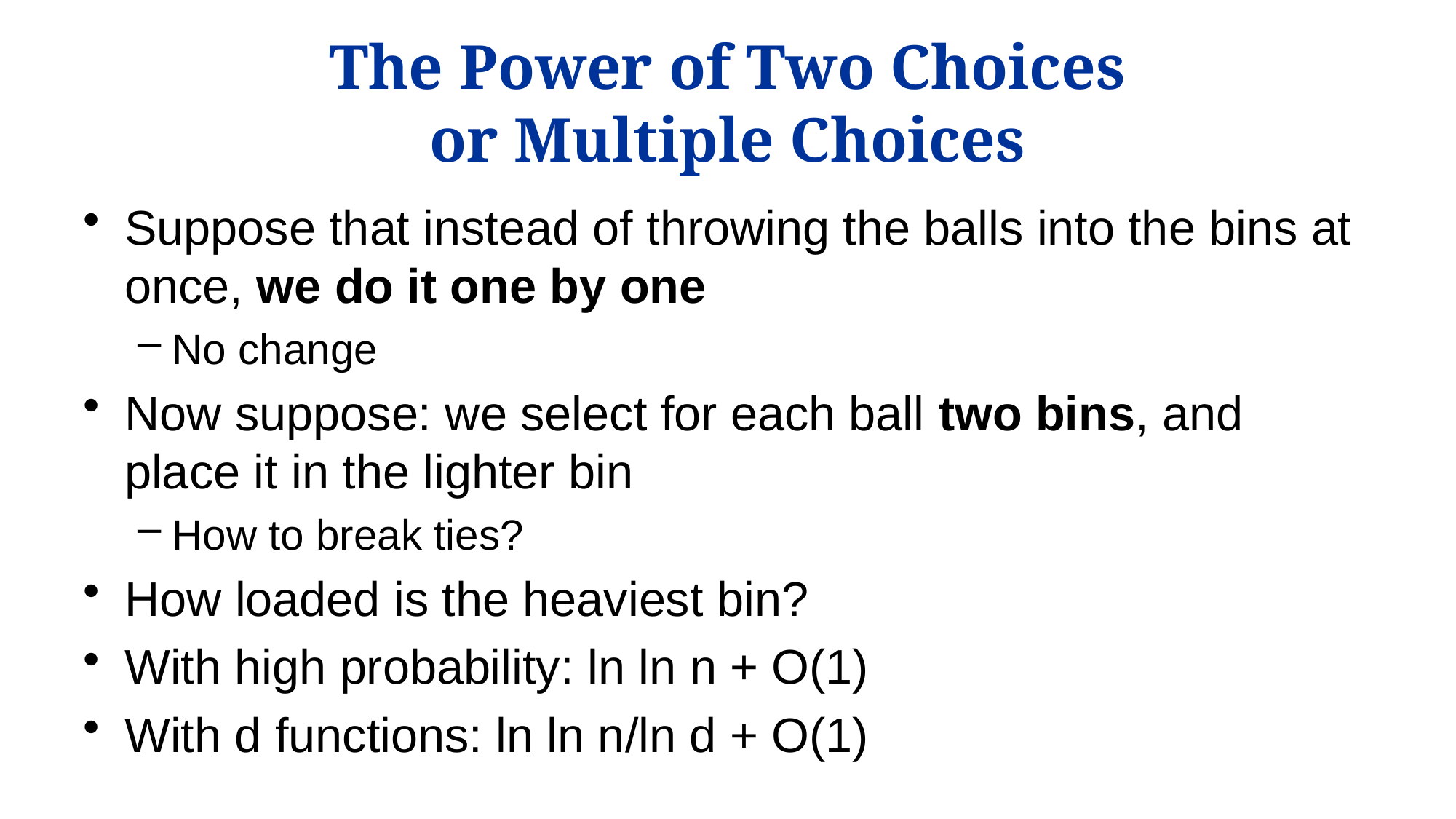

# The Power of Two Choices or Multiple Choices
Suppose that instead of throwing the balls into the bins at once, we do it one by one
No change
Now suppose: we select for each ball two bins, and place it in the lighter bin
How to break ties?
How loaded is the heaviest bin?
With high probability: ln ln n + O(1)
With d functions: ln ln n/ln d + O(1)